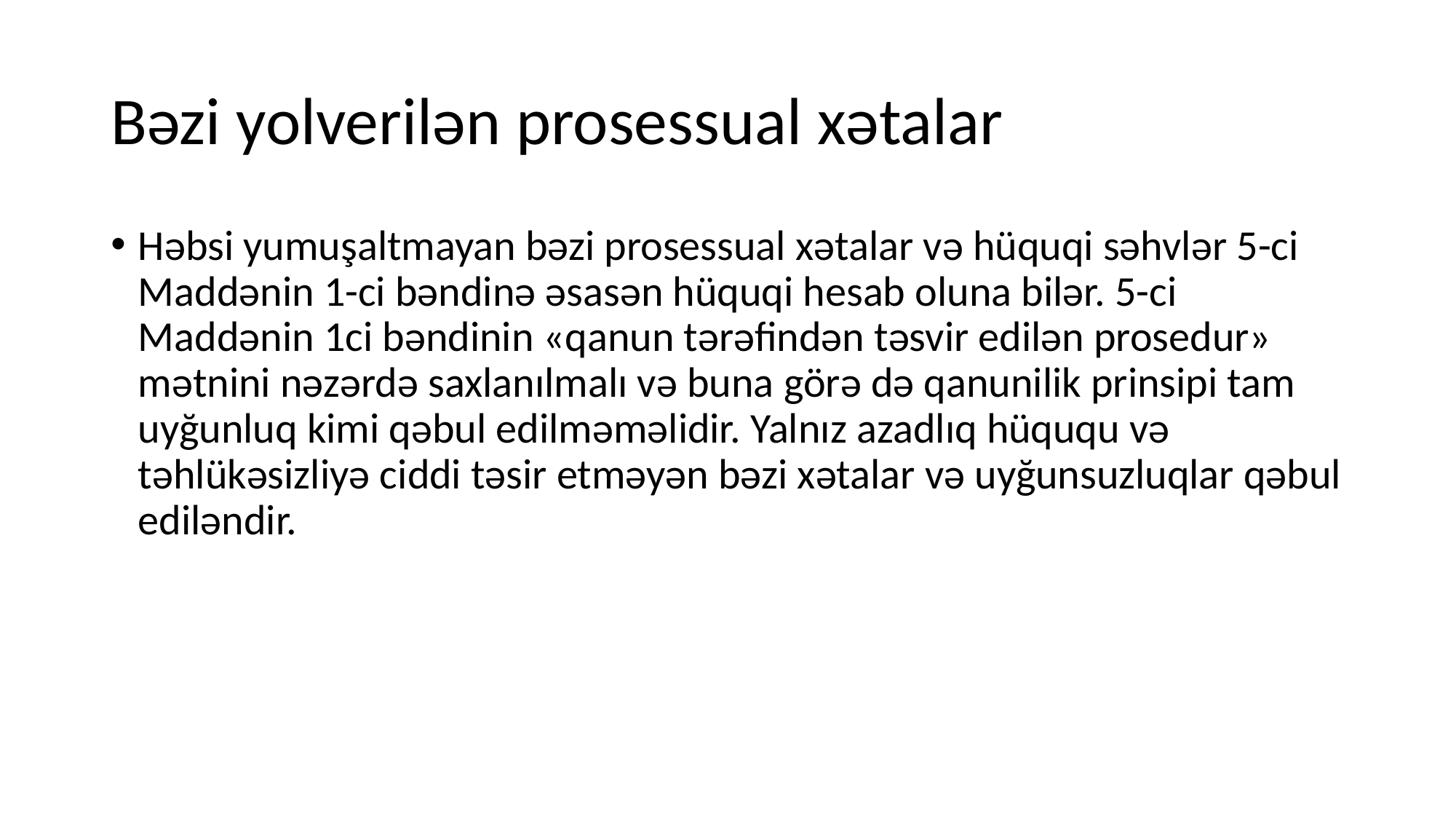

# Bəzi yolverilən prosessual xətalar
Həbsi yumuşaltmayan bəzi prosessual xətalar və hüquqi səhvlər 5-ci Maddənin 1-ci bəndinə əsasən hüquqi hesab oluna bilər. 5-ci Maddənin 1ci bəndinin «qanun tərəfindən təsvir edilən prosedur» mətnini nəzərdə saxlanılmalı və buna görə də qanunilik prinsipi tam uyğunluq kimi qəbul edilməməlidir. Yalnız azadlıq hüququ və təhlükəsizliyə ciddi təsir etməyən bəzi xətalar və uyğunsuzluqlar qəbul ediləndir.